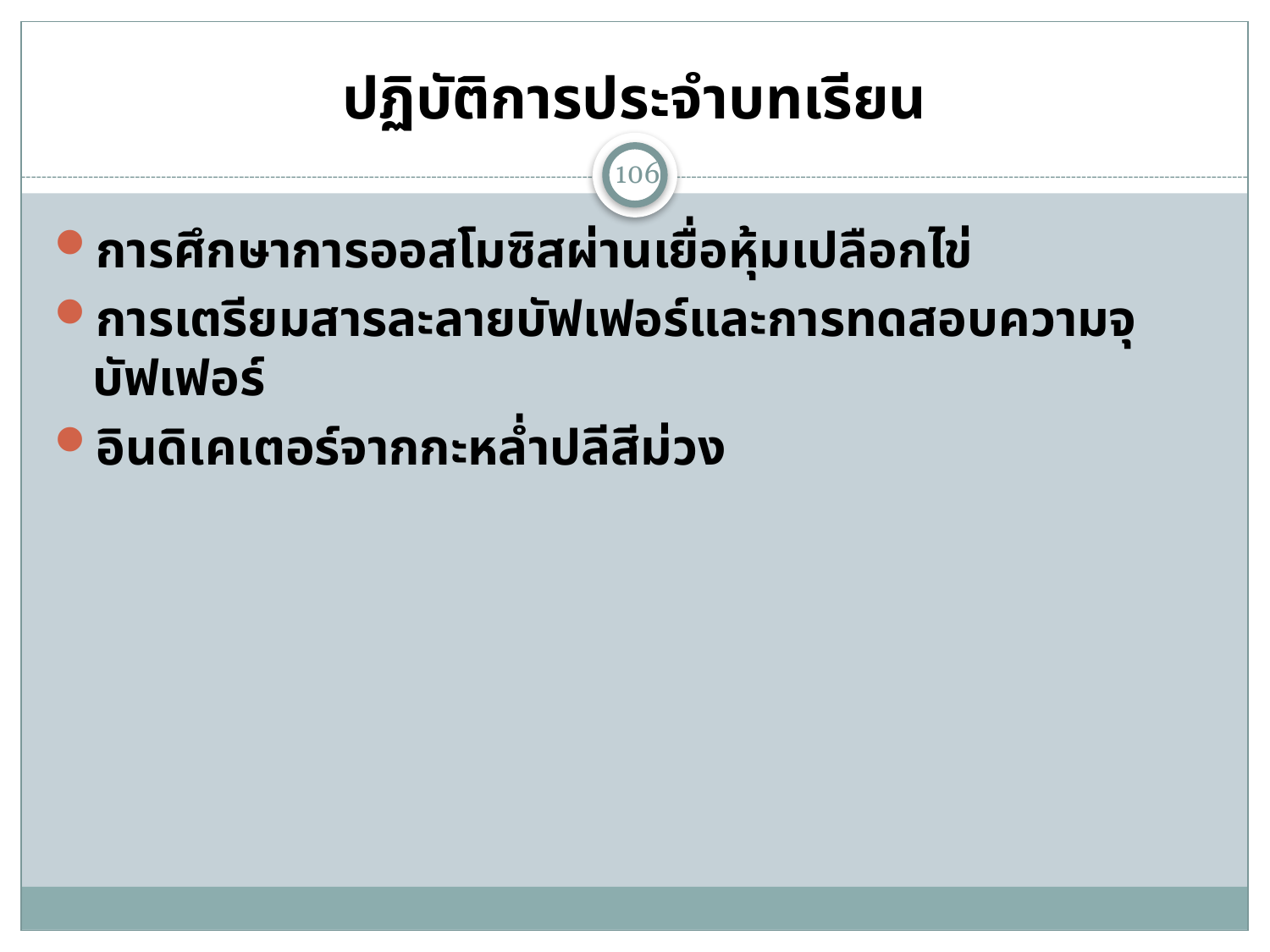

# ปฏิบัติการประจำบทเรียน
106
การศึกษาการออสโมซิสผ่านเยื่อหุ้มเปลือกไข่
การเตรียมสารละลายบัฟเฟอร์และการทดสอบความจุบัฟเฟอร์
อินดิเคเตอร์จากกะหล่ำปลีสีม่วง